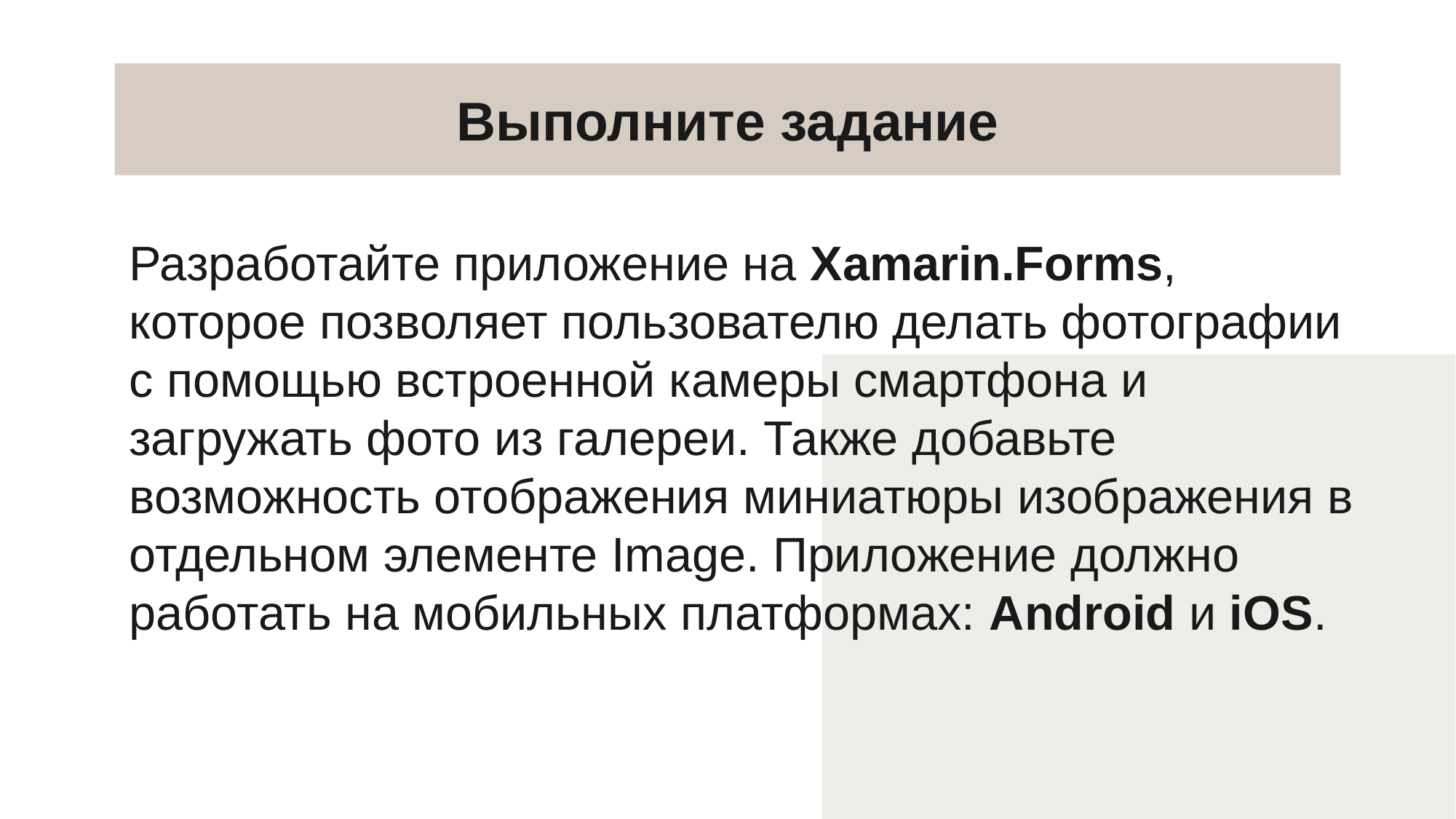

# Выполните задание
Разработайте приложение на Xamarin.Forms, которое позволяет пользователю делать фотографии с помощью встроенной камеры смартфона и загружать фото из галереи. Также добавьте возможность отображения миниатюры изображения в отдельном элементе Image. Приложение должно работать на мобильных платформах: Android и iOS.